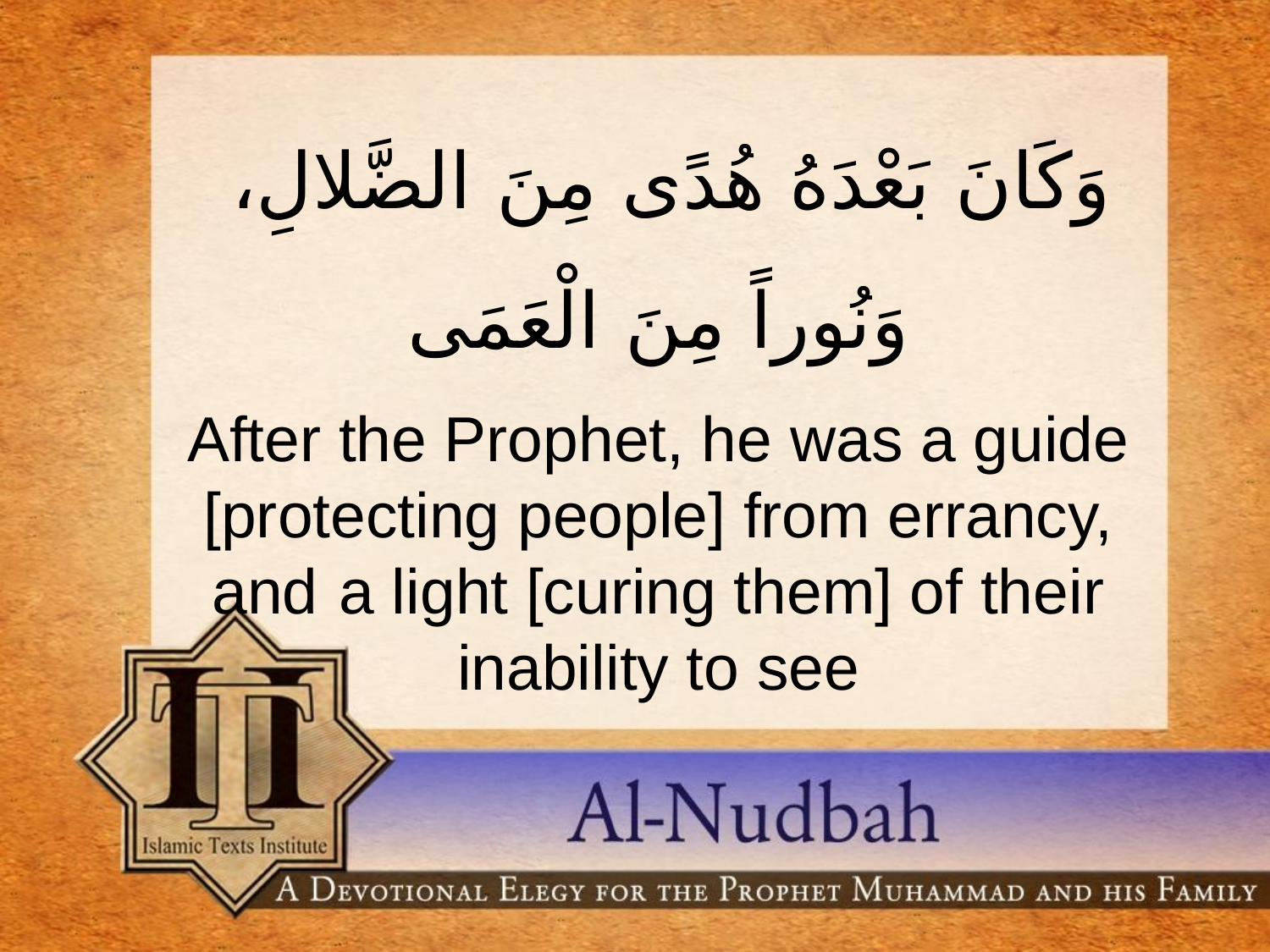

وَكَانَ بَعْدَهُ هُدًى مِنَ الضَّلالِ،  وَنُوراً مِنَ الْعَمَى
After the Prophet, he was a guide [protecting people] from errancy, and 	a light [curing them] of their inability to see